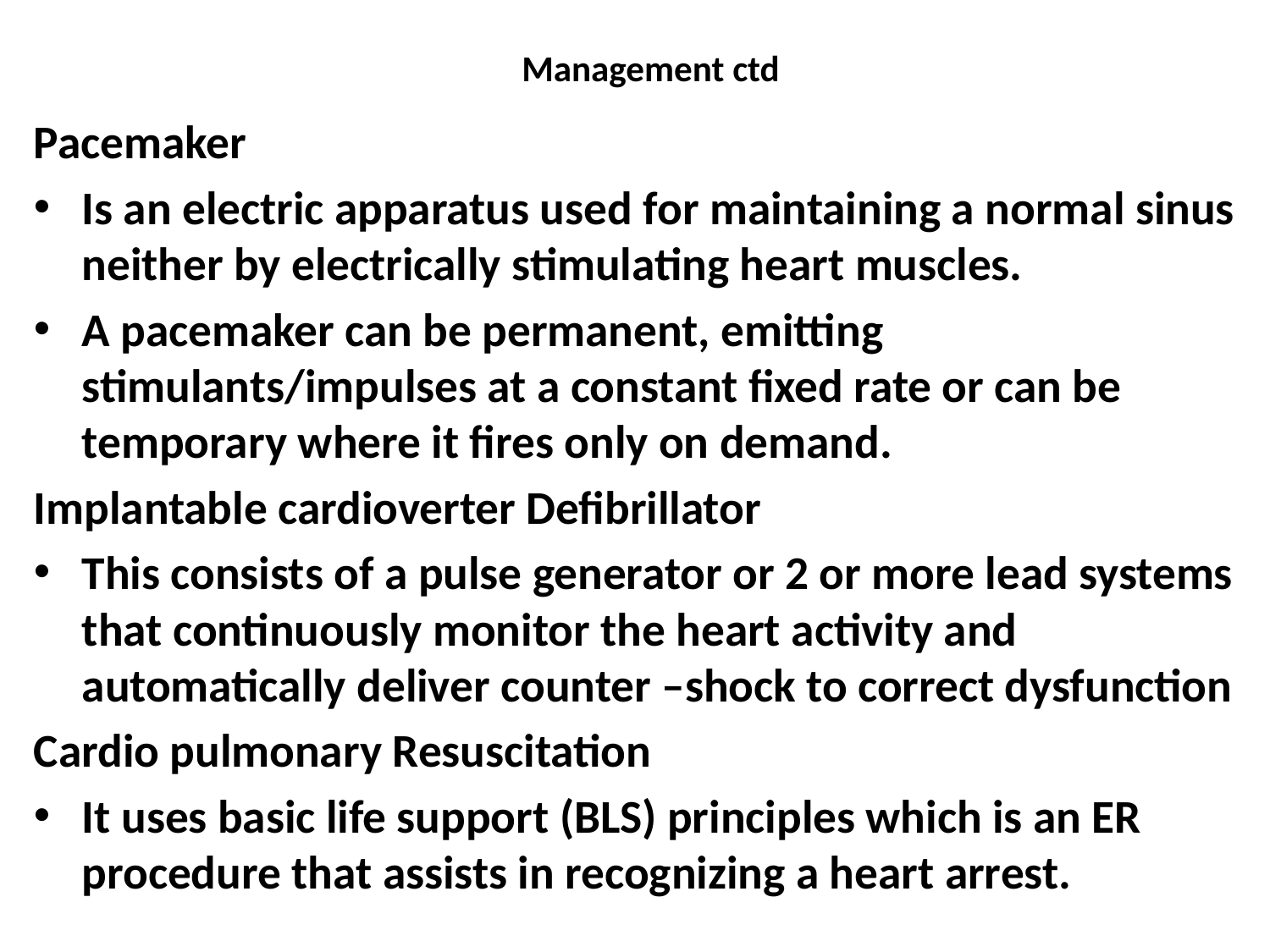

# Management ctd
Pacemaker
Is an electric apparatus used for maintaining a normal sinus neither by electrically stimulating heart muscles.
A pacemaker can be permanent, emitting stimulants/impulses at a constant fixed rate or can be temporary where it fires only on demand.
Implantable cardioverter Defibrillator
This consists of a pulse generator or 2 or more lead systems that continuously monitor the heart activity and automatically deliver counter –shock to correct dysfunction
Cardio pulmonary Resuscitation
It uses basic life support (BLS) principles which is an ER procedure that assists in recognizing a heart arrest.